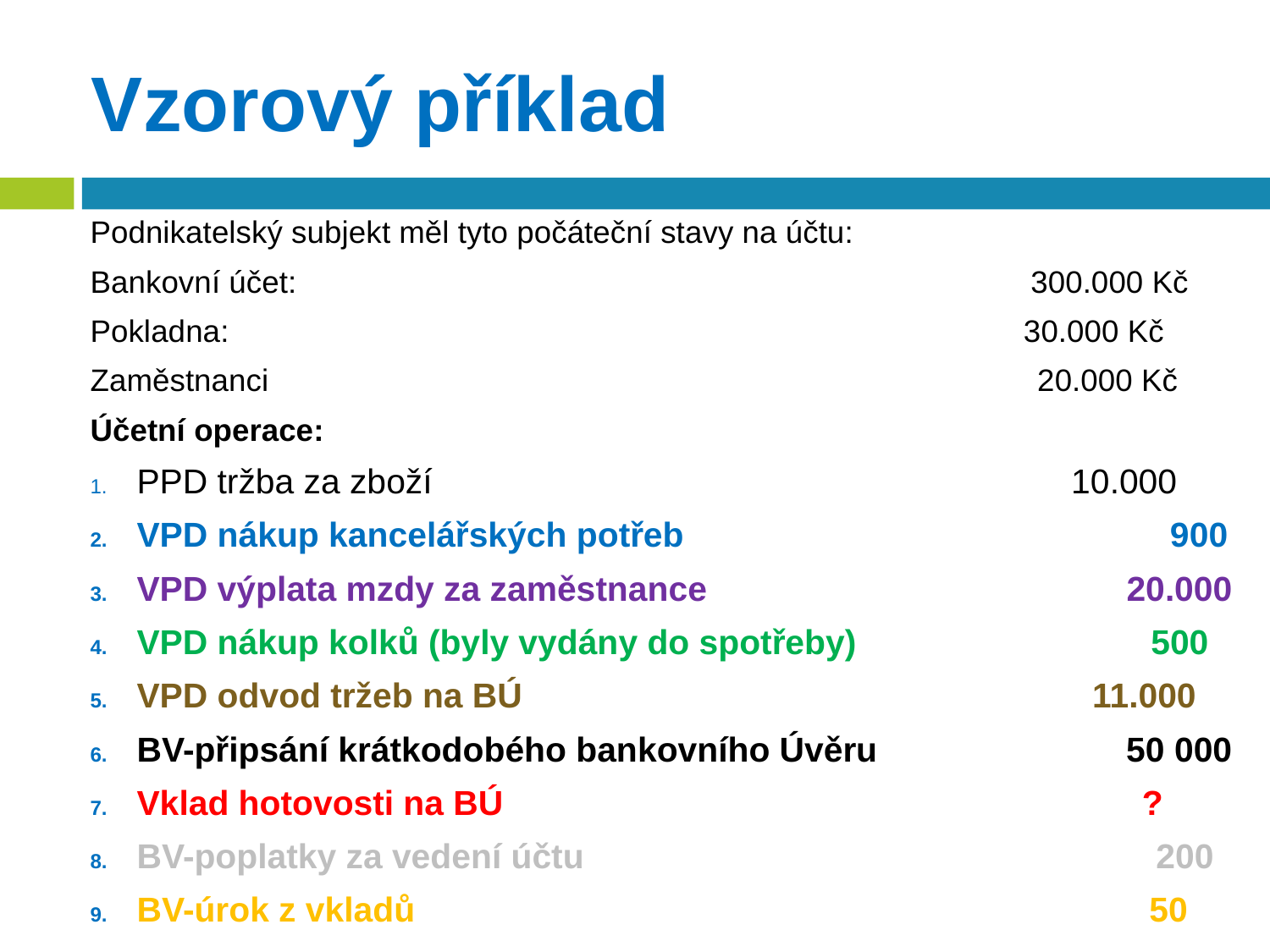

# Vzorový příklad
Podnikatelský subjekt měl tyto počáteční stavy na účtu:
Bankovní účet:                                                                                     300.000 Kč
Pokladna:                                                                                            30.000 Kč
Zaměstnanci                                                                                         20.000 Kč
Účetní operace:
PPD tržba za zboží                                                                   10.000
VPD nákup kancelářských potřeb                                                   900
VPD výplata mzdy za zaměstnance                                            20.000
VPD nákup kolků (byly vydány do spotřeby)                               500
VPD odvod tržeb na BÚ                                                            11.000
BV-připsání krátkodobého bankovního Úvěru                          50 000
Vklad hotovosti na BÚ                                                                   ?
BV-poplatky za vedení účtu                                                            200
BV-úrok z vkladů                                                                             50